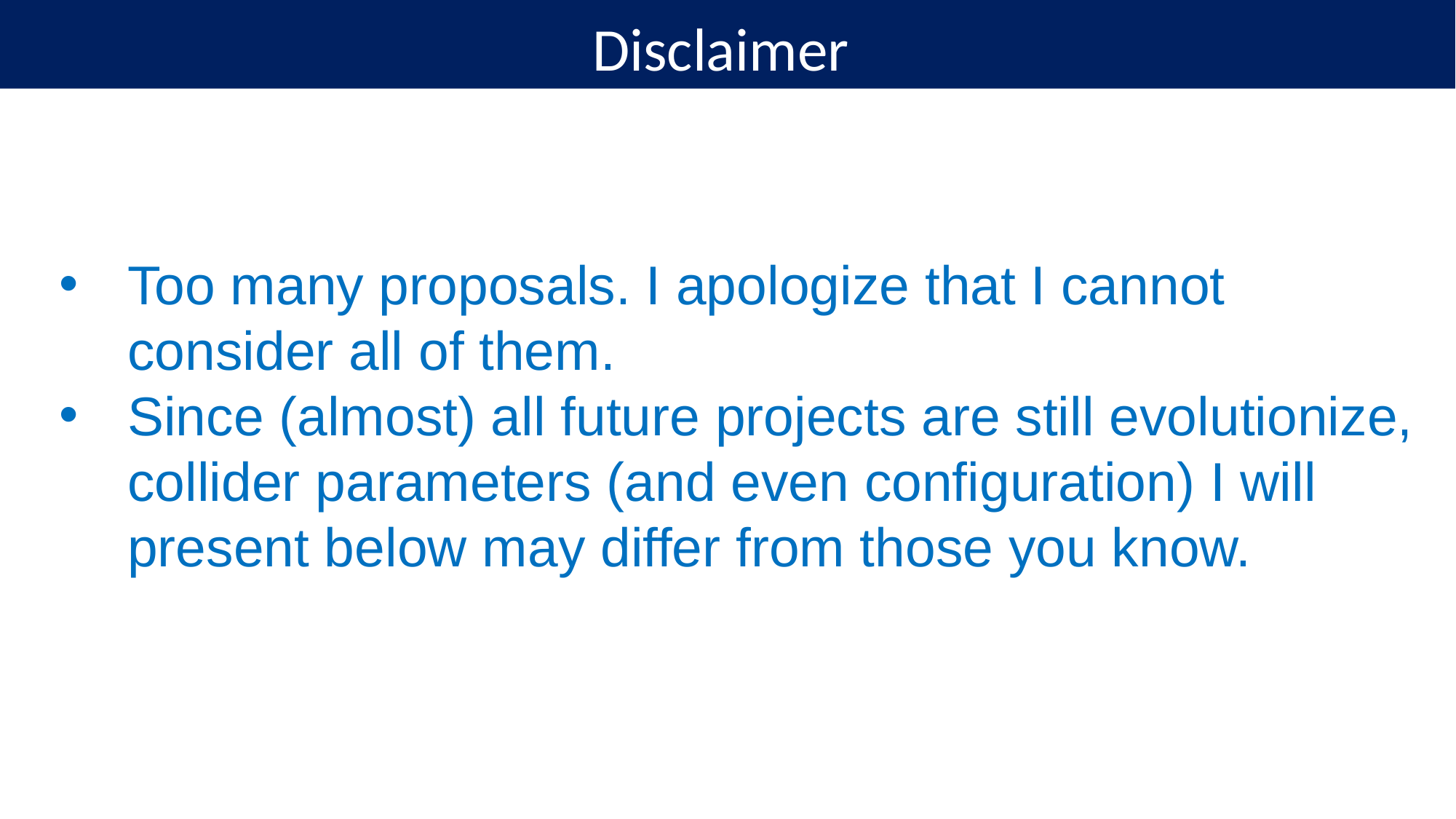

Disclaimer
Too many proposals. I apologize that I cannot consider all of them.
Since (almost) all future projects are still evolutionize, collider parameters (and even configuration) I will present below may differ from those you know.